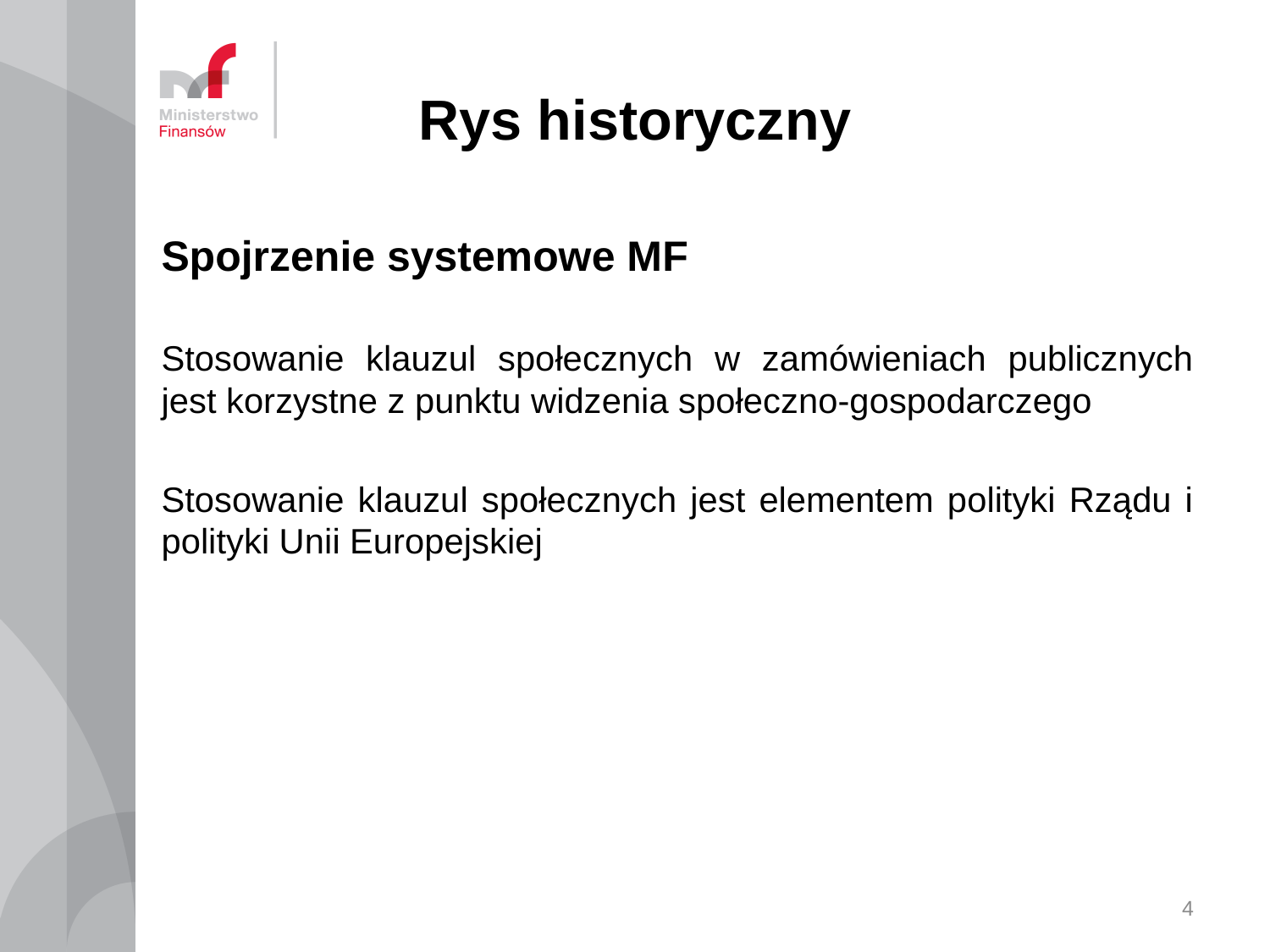

# Rys historyczny
Spojrzenie systemowe MF

Stosowanie klauzul społecznych w zamówieniach publicznych jest korzystne z punktu widzenia społeczno-gospodarczego

Stosowanie klauzul społecznych jest elementem polityki Rządu i polityki Unii Europejskiej

4